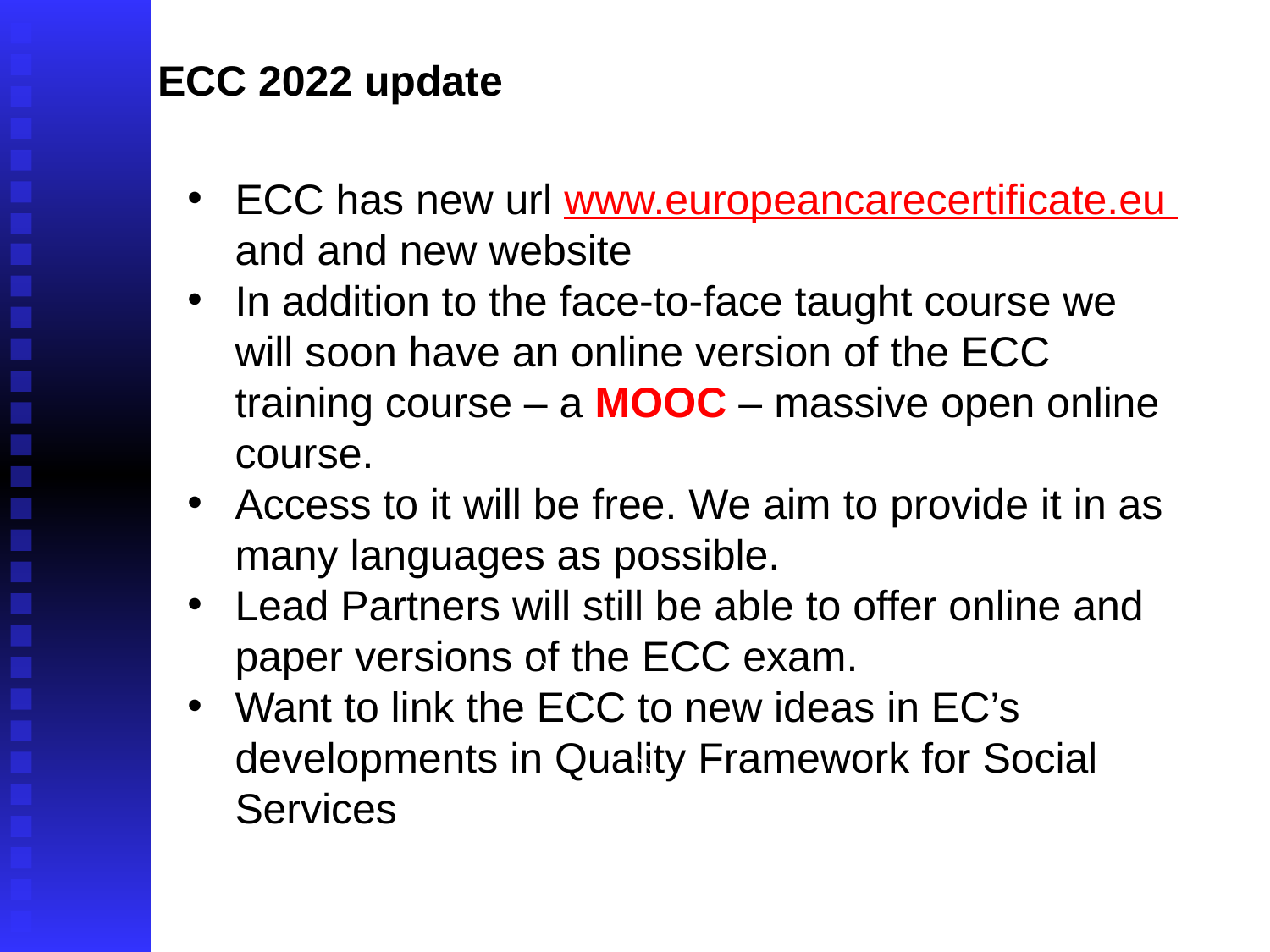

ECC 2022 update
ECC has new url www.europeancarecertificate.eu and and new website
In addition to the face-to-face taught course we will soon have an online version of the ECC training course – a MOOC – massive open online course.
Access to it will be free. We aim to provide it in as many languages as possible.
Lead Partners will still be able to offer online and paper versions of the ECC exam.
Want to link the ECC to new ideas in EC’s developments in Quality Framework for Social Services
1) Values of Scoail Care